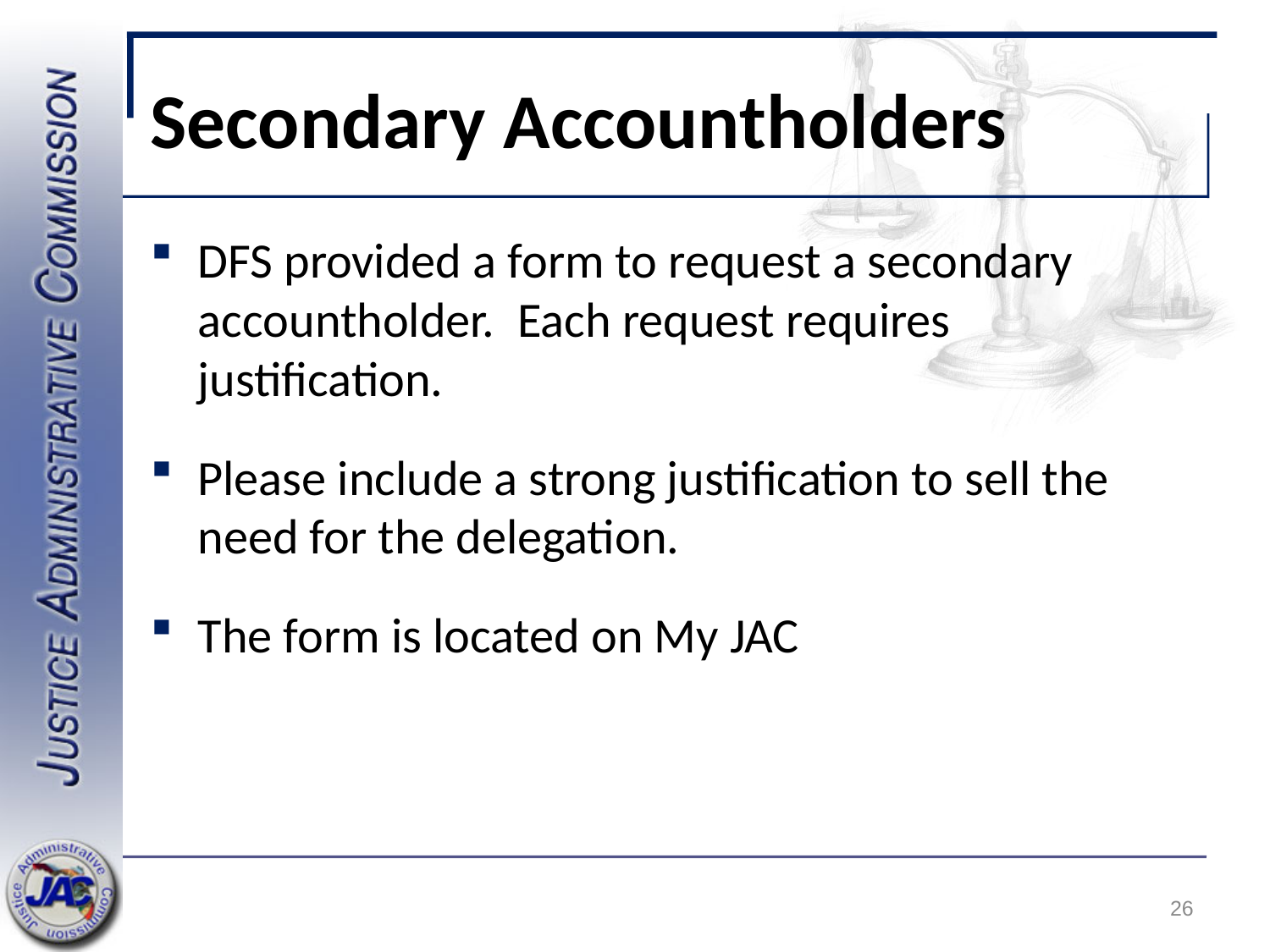

# Secondary Accountholders
DFS provided a form to request a secondary accountholder.  Each request requires justification.

Please include a strong justification to sell the need for the delegation.

The form is located on My JAC

26